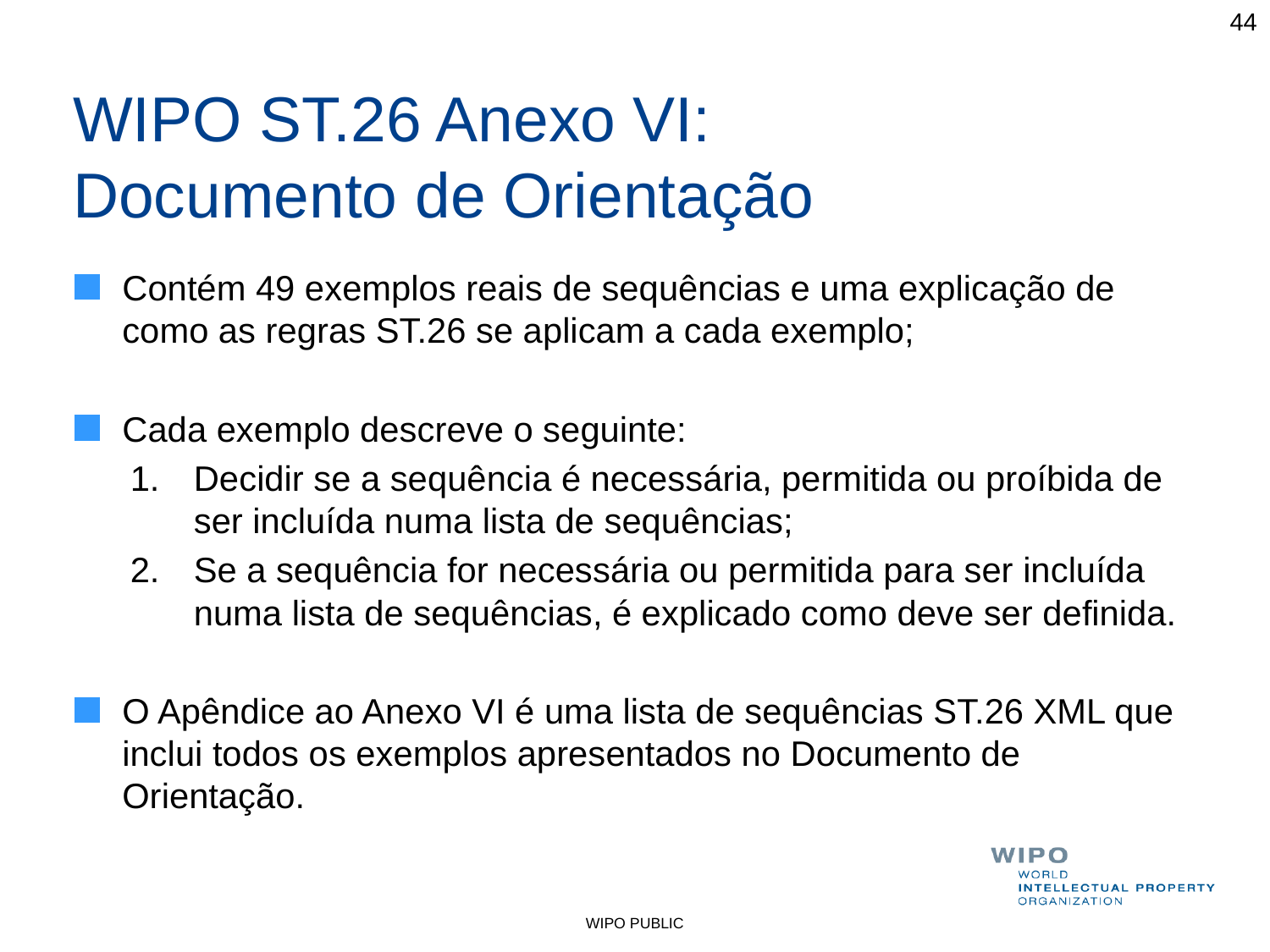

44
# WIPO ST.26 Anexo VI: Documento de Orientação
Contém 49 exemplos reais de sequências e uma explicação de como as regras ST.26 se aplicam a cada exemplo;

Cada exemplo descreve o seguinte:
Decidir se a sequência é necessária, permitida ou proíbida de ser incluída numa lista de sequências;
Se a sequência for necessária ou permitida para ser incluída numa lista de sequências, é explicado como deve ser definida.

O Apêndice ao Anexo VI é uma lista de sequências ST.26 XML que inclui todos os exemplos apresentados no Documento de Orientação.